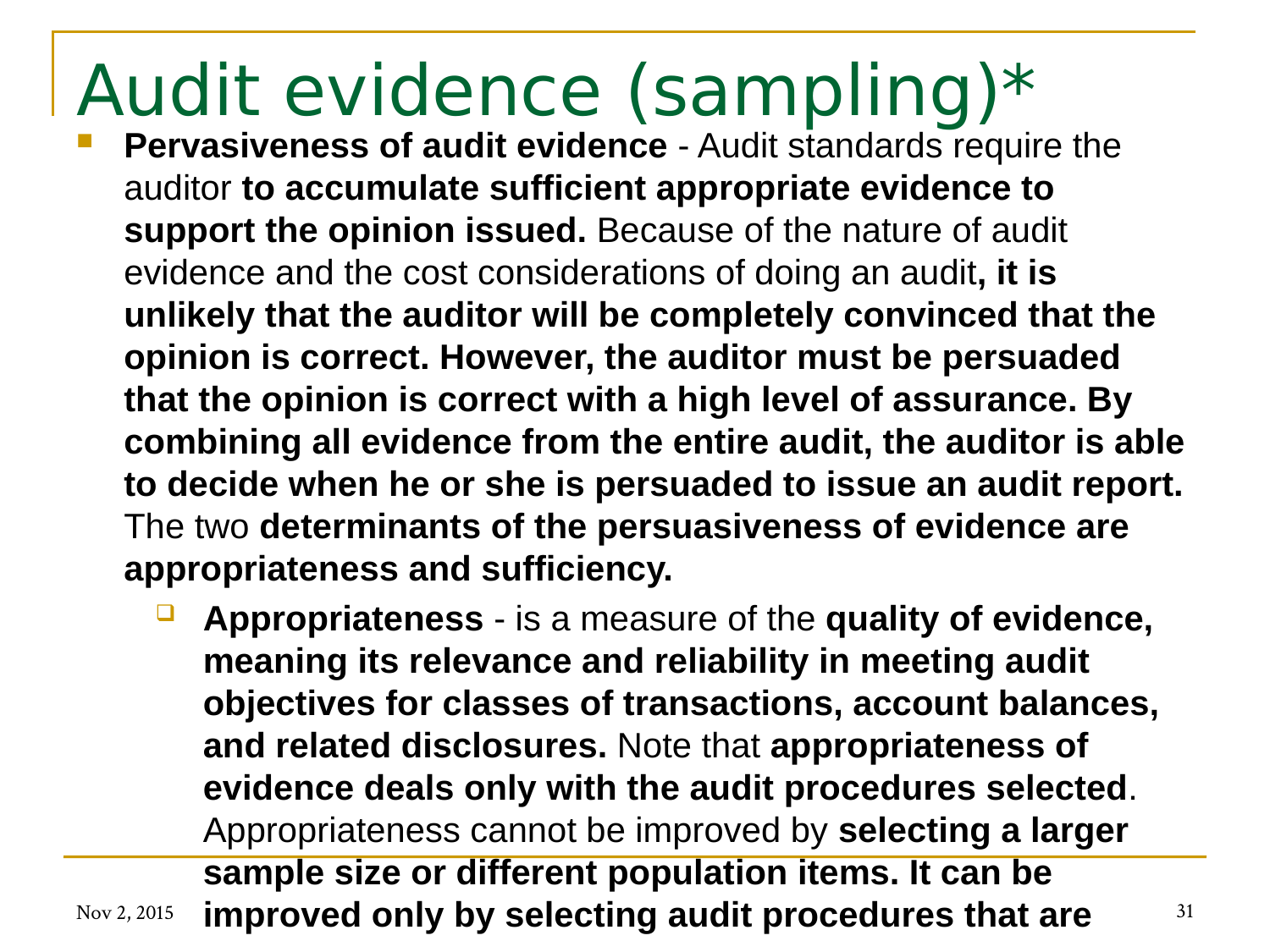

# Audit evidence (sampling)*
Pervasiveness of audit evidence - Audit standards require the auditor to accumulate sufficient appropriate evidence to support the opinion issued. Because of the nature of audit evidence and the cost considerations of doing an audit, it is unlikely that the auditor will be completely convinced that the opinion is correct. However, the auditor must be persuaded that the opinion is correct with a high level of assurance. By combining all evidence from the entire audit, the auditor is able to decide when he or she is persuaded to issue an audit report. The two determinants of the persuasiveness of evidence are appropriateness and sufficiency.
Appropriateness - is a measure of the quality of evidence, meaning its relevance and reliability in meeting audit objectives for classes of transactions, account balances, and related disclosures. Note that appropriateness of evidence deals only with the audit procedures selected. Appropriateness cannot be improved by selecting a larger sample size or different population items. It can be improved only by selecting audit procedures that are

Nov 2, 2015
31